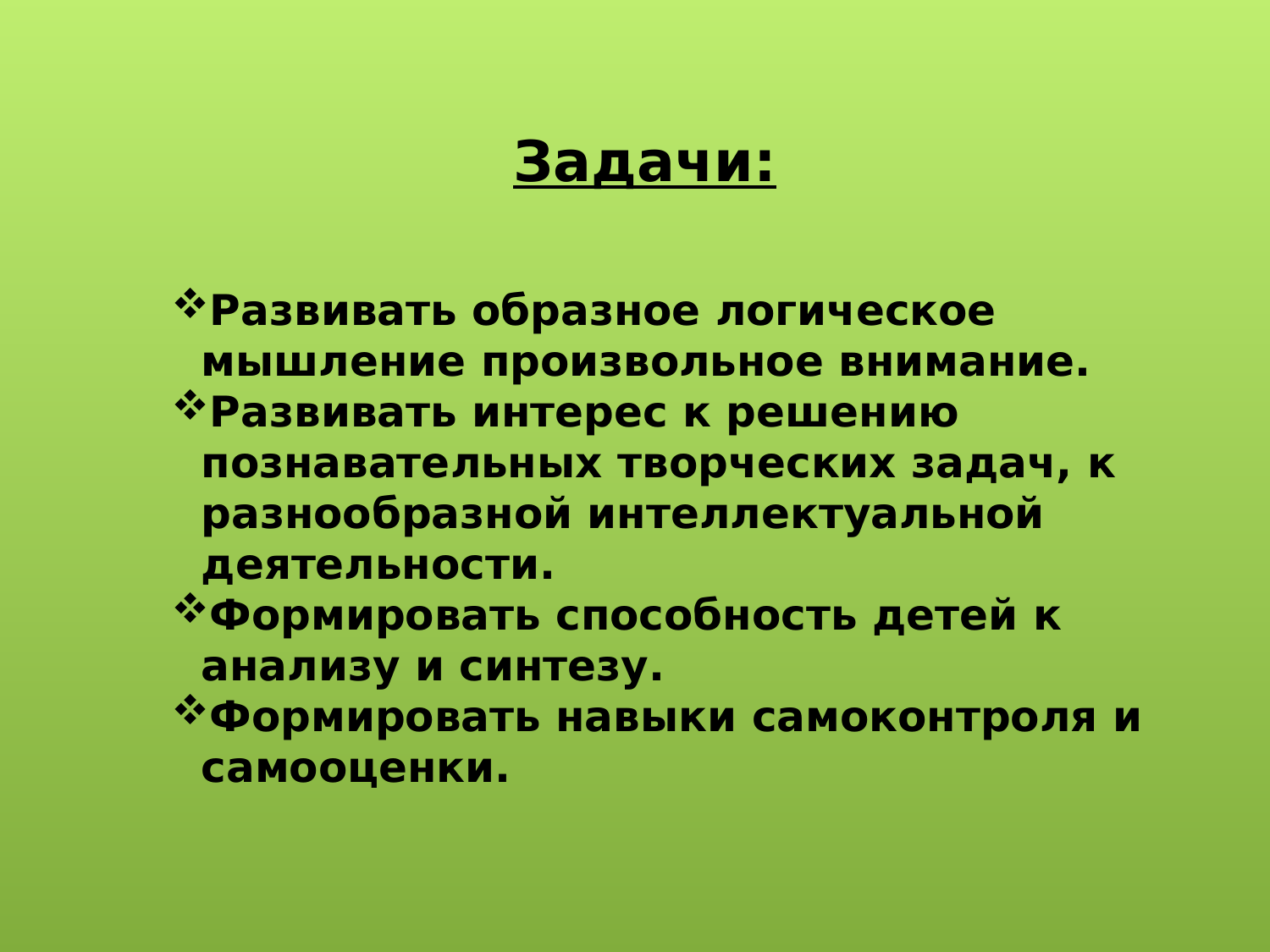

Задачи:
Развивать образное логическое  мышление произвольное внимание.
Развивать интерес к решению познавательных творческих задач, к разнообразной интеллектуальной деятельности.
Формировать способность детей к анализу и синтезу.
Формировать навыки самоконтроля и самооценки.